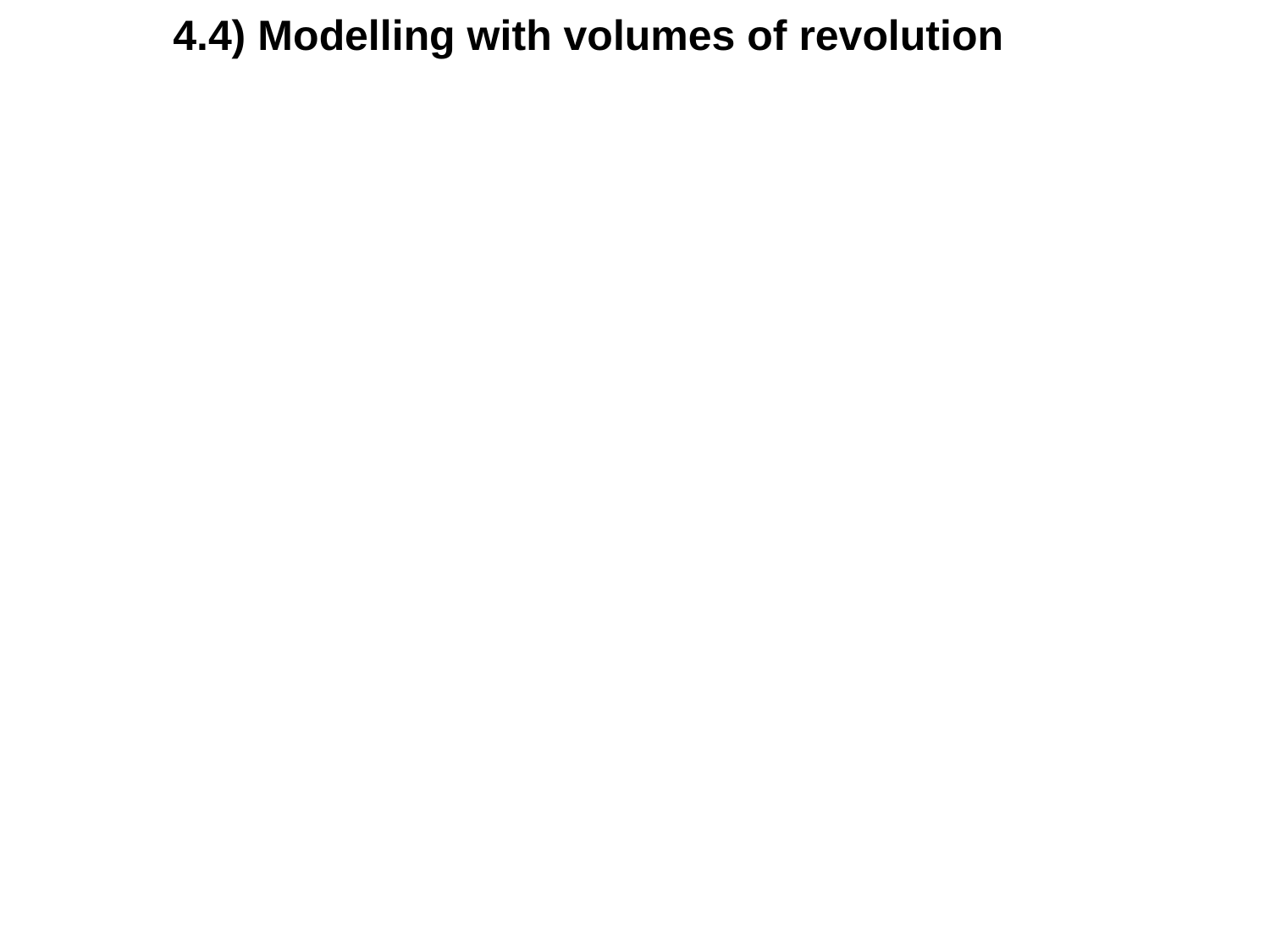

# 4.4) Modelling with volumes of revolution